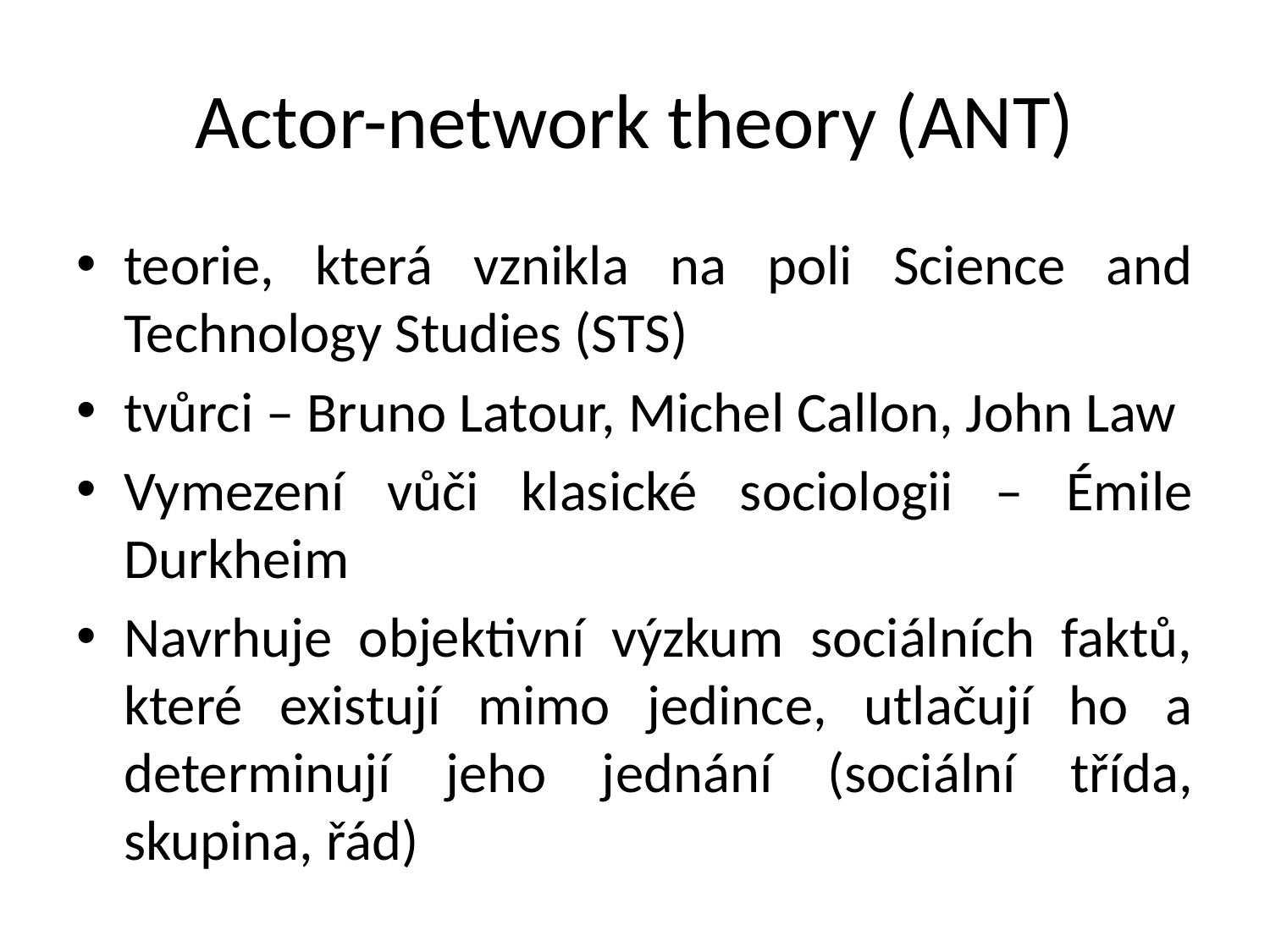

# Actor-network theory (ANT)
teorie, která vznikla na poli Science and Technology Studies (STS)
tvůrci – Bruno Latour, Michel Callon, John Law
Vymezení vůči klasické sociologii – Émile Durkheim
Navrhuje objektivní výzkum sociálních faktů, které existují mimo jedince, utlačují ho a determinují jeho jednání (sociální třída, skupina, řád)